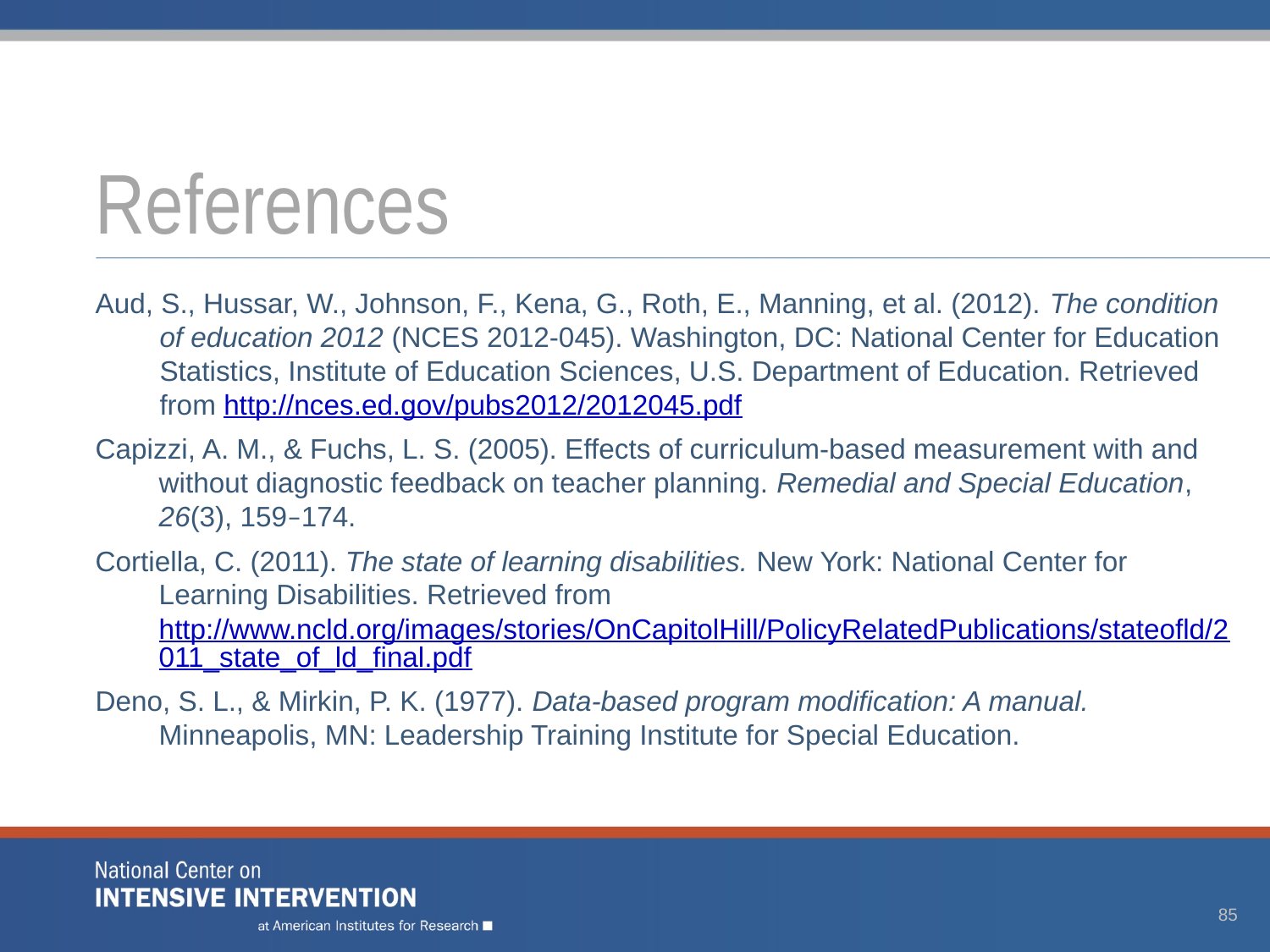

# References
Aud, S., Hussar, W., Johnson, F., Kena, G., Roth, E., Manning, et al. (2012). The condition of education 2012 (NCES 2012-045). Washington, DC: National Center for Education Statistics, Institute of Education Sciences, U.S. Department of Education. Retrieved from http://nces.ed.gov/pubs2012/2012045.pdf
Capizzi, A. M., & Fuchs, L. S. (2005). Effects of curriculum-based measurement with and without diagnostic feedback on teacher planning. Remedial and Special Education, 26(3), 159–174.
Cortiella, C. (2011). The state of learning disabilities. New York: National Center for Learning Disabilities. Retrieved from http://www.ncld.org/images/stories/OnCapitolHill/PolicyRelatedPublications/stateofld/2011_state_of_ld_final.pdf
Deno, S. L., & Mirkin, P. K. (1977). Data-based program modification: A manual. Minneapolis, MN: Leadership Training Institute for Special Education.

85